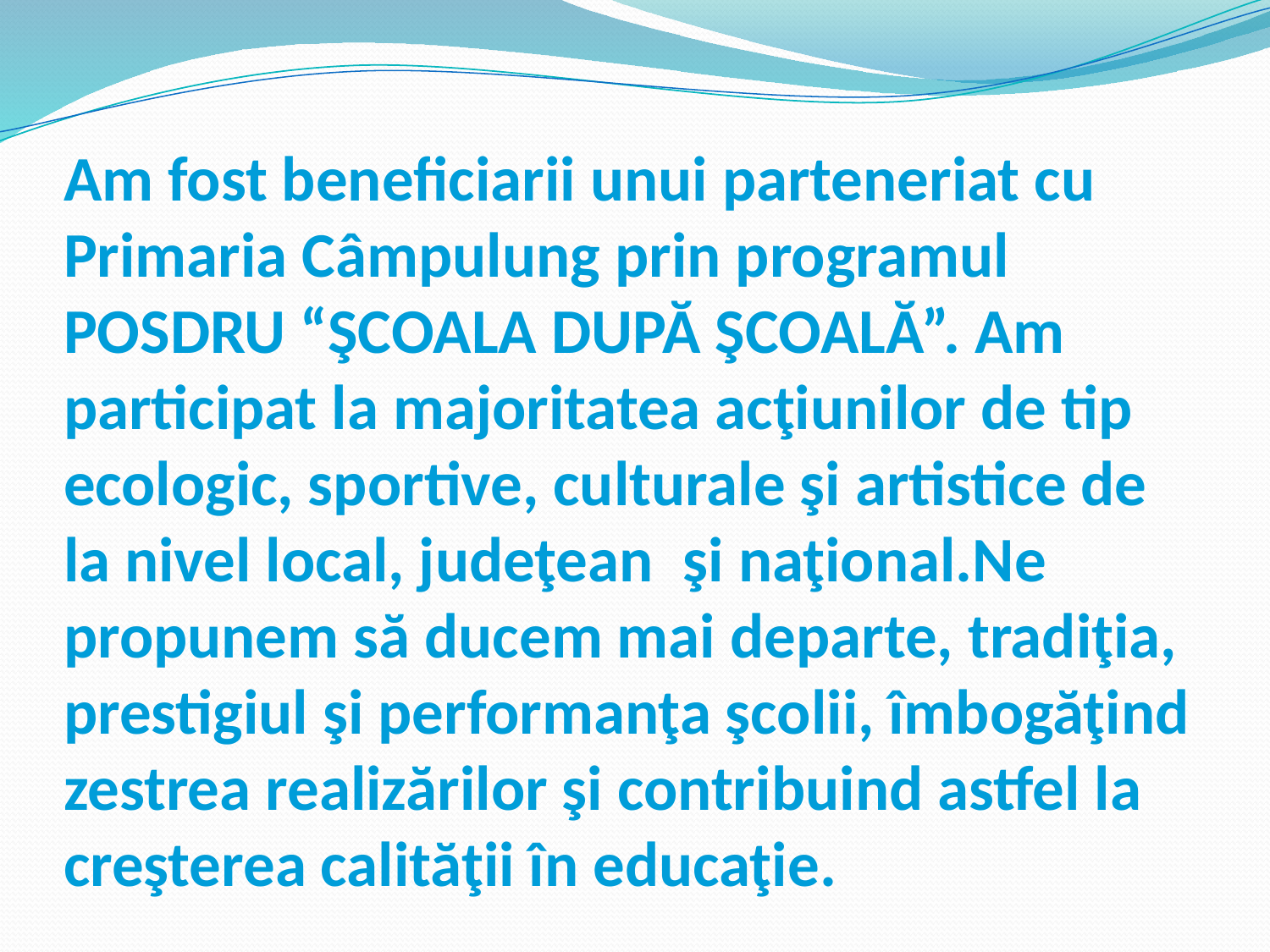

# Am fost beneficiarii unui parteneriat cu Primaria Câmpulung prin programul POSDRU “ŞCOALA DUPĂ ŞCOALĂ”. Am participat la majoritatea acţiunilor de tip ecologic, sportive, culturale şi artistice de la nivel local, judeţean  şi naţional.Ne propunem să ducem mai departe, tradiţia, prestigiul şi performanţa şcolii, îmbogăţind zestrea realizărilor şi contribuind astfel la creşterea calităţii în educaţie.